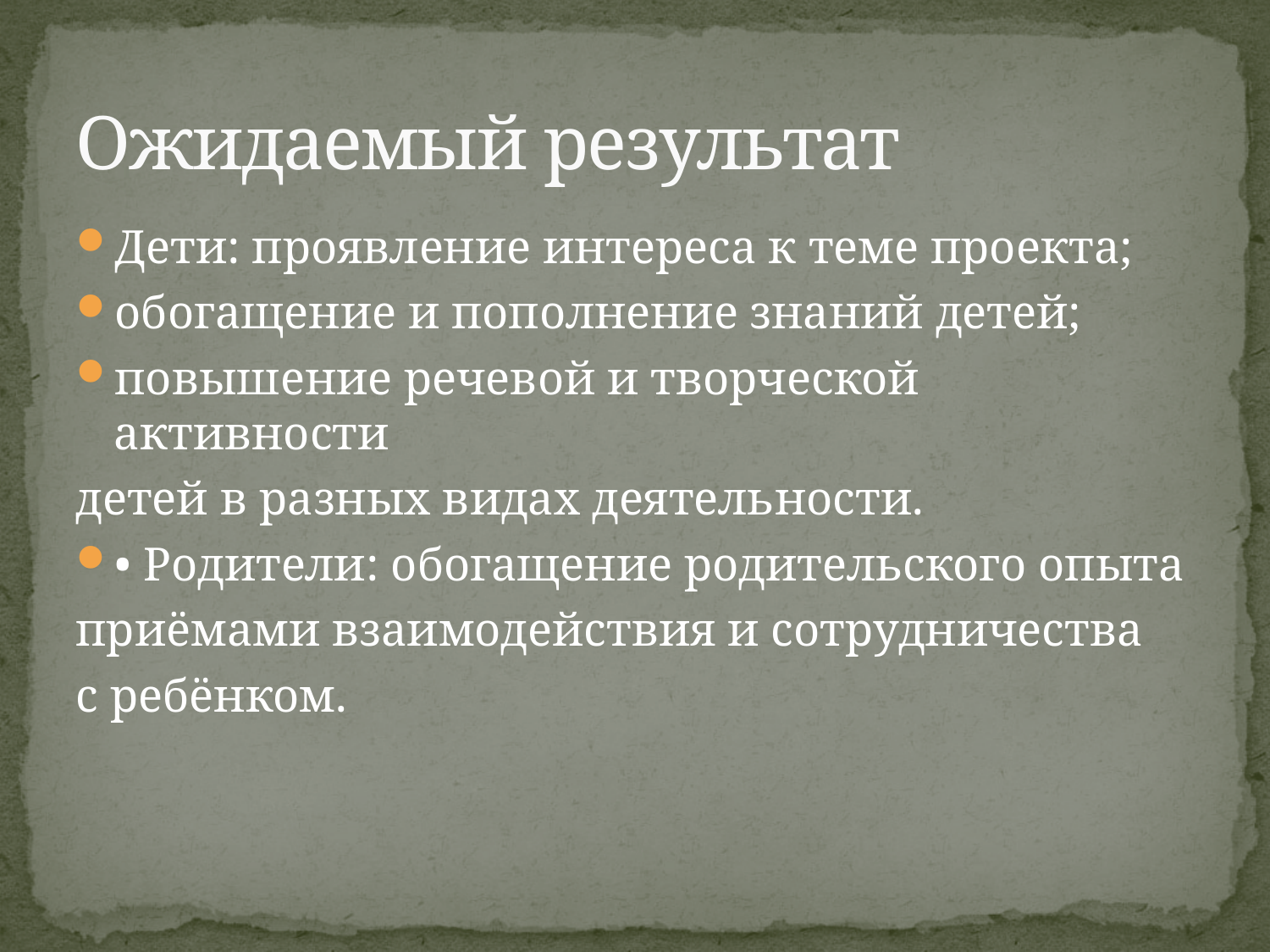

# Ожидаемый результат
Дети: проявление интереса к теме проекта;
обогащение и пополнение знаний детей;
повышение речевой и творческой активности
детей в разных видах деятельности.
• Родители: обогащение родительского опыта
приёмами взаимодействия и сотрудничества
с ребёнком.